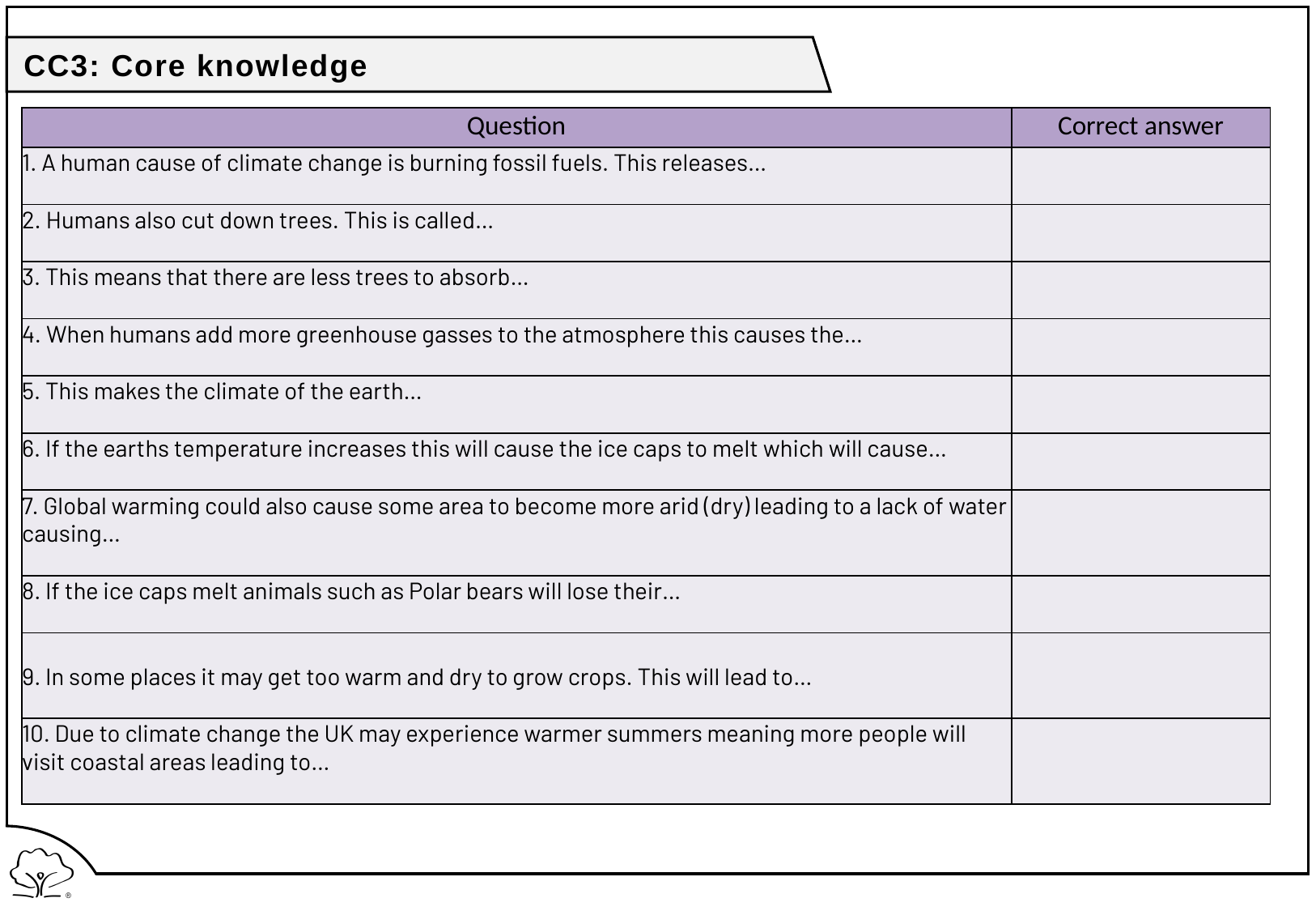

CC3: Core knowledge
| Question | Correct answer |
| --- | --- |
| 1. A human cause of climate change is burning fossil fuels. This releases… |  |
| 2. Humans also cut down trees. This is called… |  |
| 3. This means that there are less trees to absorb… |  |
| 4. When humans add more greenhouse gasses to the atmosphere this causes the… |  |
| 5. This makes the climate of the earth… |  |
| 6. If the earths temperature increases this will cause the ice caps to melt which will cause… |  |
| 7. Global warming could also cause some area to become more arid (dry) leading to a lack of water causing… |  |
| 8. If the ice caps melt animals such as Polar bears will lose their… |  |
| 9. In some places it may get too warm and dry to grow crops. This will lead to… |  |
| 10. Due to climate change the UK may experience warmer summers meaning more people will visit coastal areas leading to… |  |